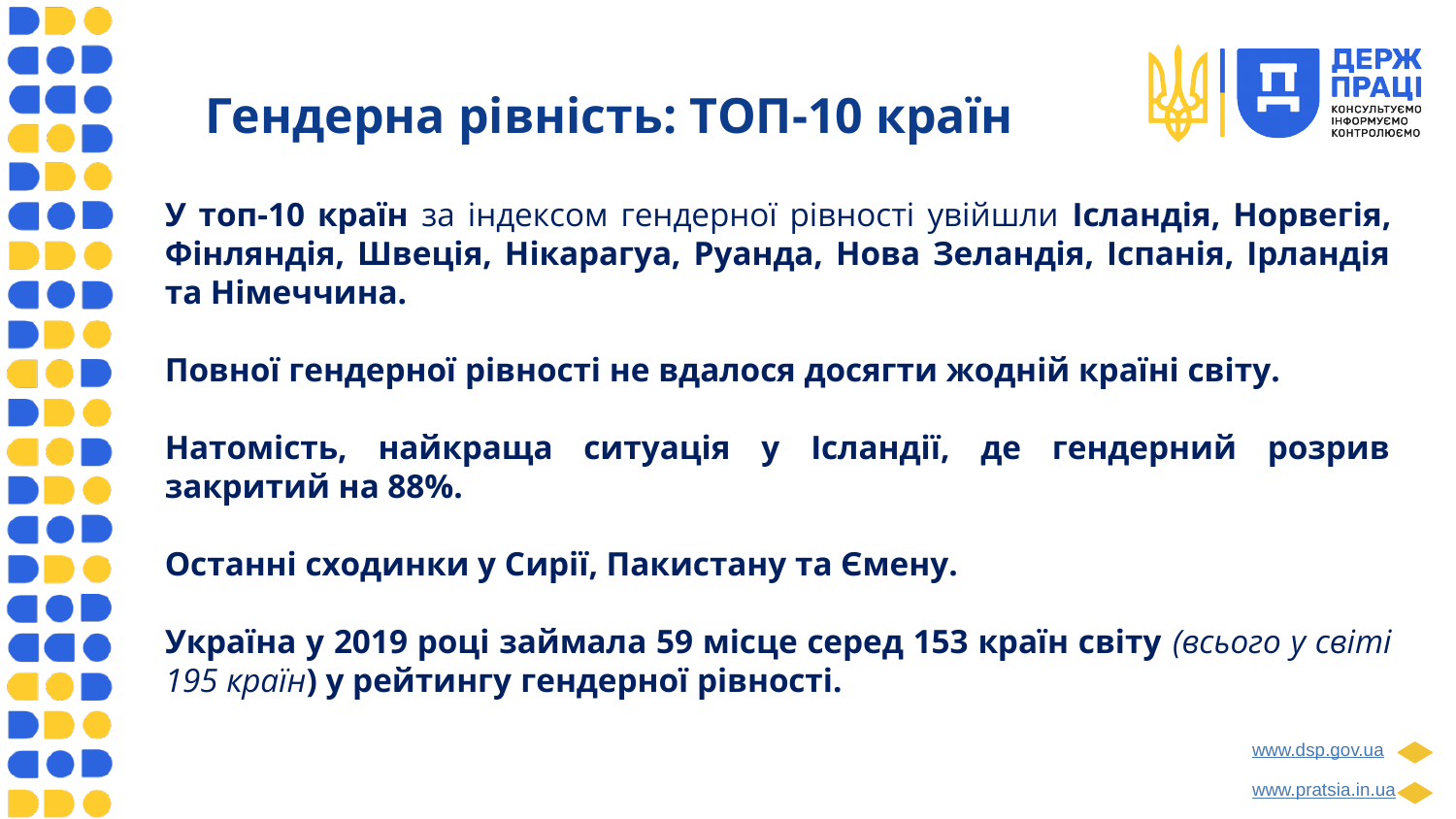

# Гендерна рівність: ТОП-10 країн
У топ-10 країн за індексом гендерної рівності увійшли Ісландія, Норвегія, Фінляндія, Швеція, Нікарагуа, Руанда, Нова Зеландія, Іспанія, Ірландія та Німеччина.

Повної гендерної рівності не вдалося досягти жодній країні світу.

Натомість, найкраща ситуація у Ісландії, де гендерний розрив закритий на 88%.

Останні сходинки у Сирії, Пакистану та Ємену.

Україна у 2019 році займала 59 місце серед 153 країн світу (всього у світі 195 країн) у рейтингу гендерної рівності.